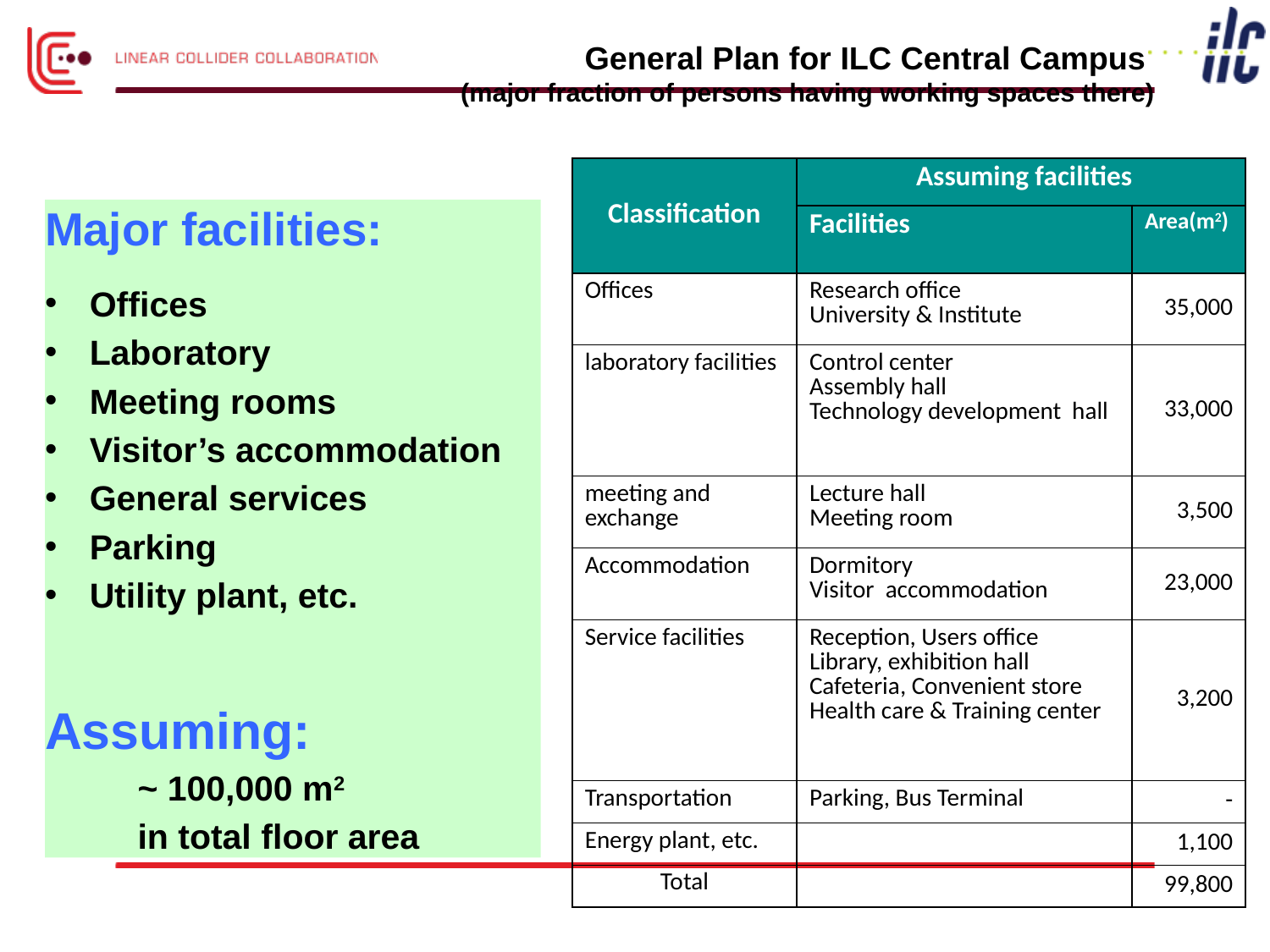

# General Plan for ILC Central Campus (major fraction of persons having working spaces there)
| Classification | Assuming facilities |  |
| --- | --- | --- |
|  | Facilities | Area(m2) |
| Offices | Research office University & Institute | 35,000 |
| laboratory facilities | Control center Assembly hall Technology development hall | 33,000 |
| meeting and exchange | Lecture hall Meeting room | 3,500 |
| Accommodation | Dormitory Visitor accommodation | 23,000 |
| Service facilities | Reception, Users office Library, exhibition hall Cafeteria, Convenient store Health care & Training center | 3,200 |
| Transportation | Parking, Bus Terminal | - |
| Energy plant, etc. |  | 1,100 |
| Total |  | 99,800 |
Major facilities:

Offices
Laboratory
Meeting rooms
Visitor’s accommodation
General services
Parking
Utility plant, etc.

Assuming:
	~ 100,000 m2
	in total floor area